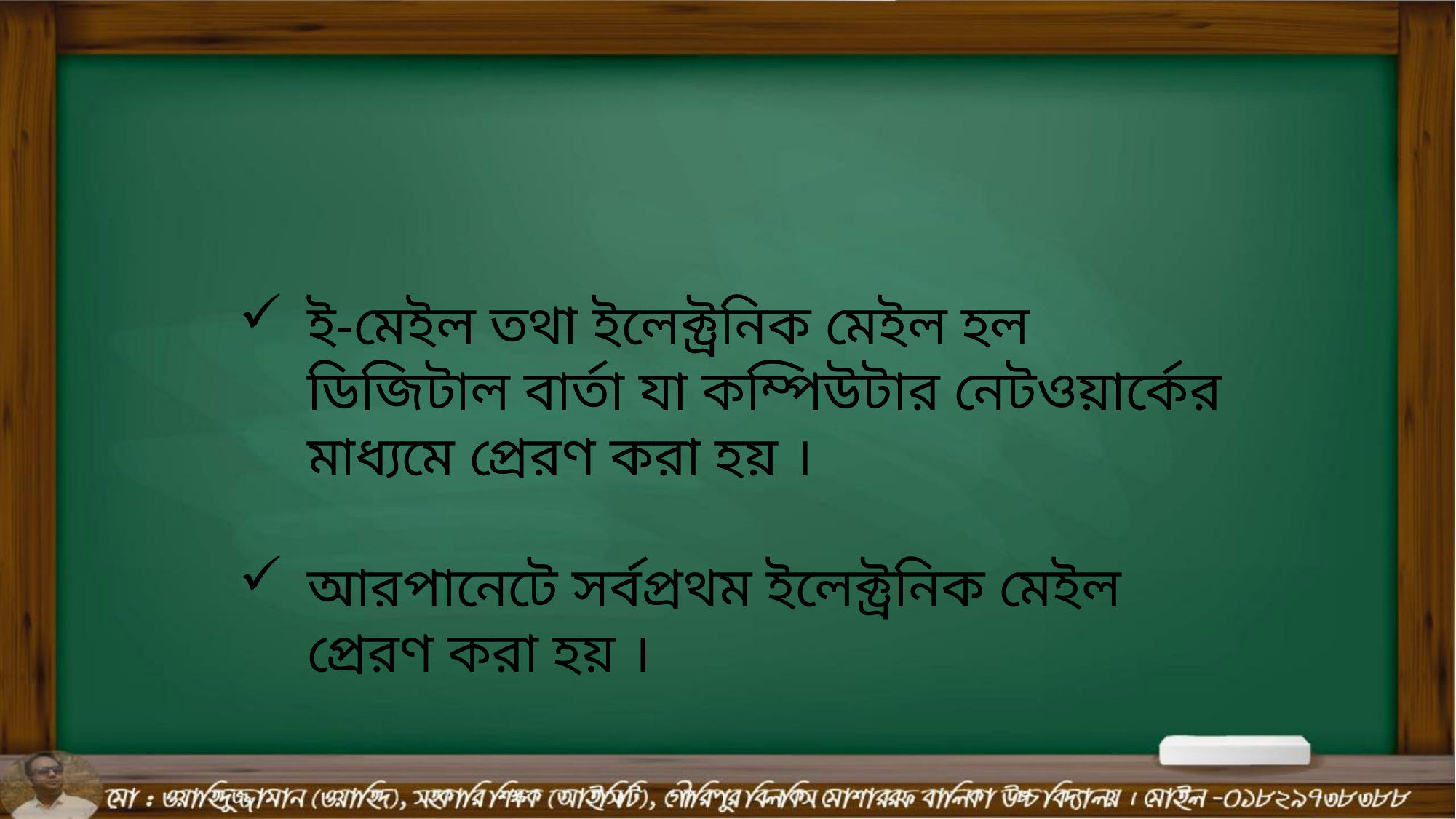

ই-মেইল তথা ইলেক্ট্রনিক মেইল হল ডিজিটাল বার্তা যা কম্পিউটার নেটওয়ার্কের মাধ্যমে প্রেরণ করা হয় ।

আরপানেটে সর্বপ্রথম ইলেক্ট্রনিক মেইল প্রেরণ করা হয় ।